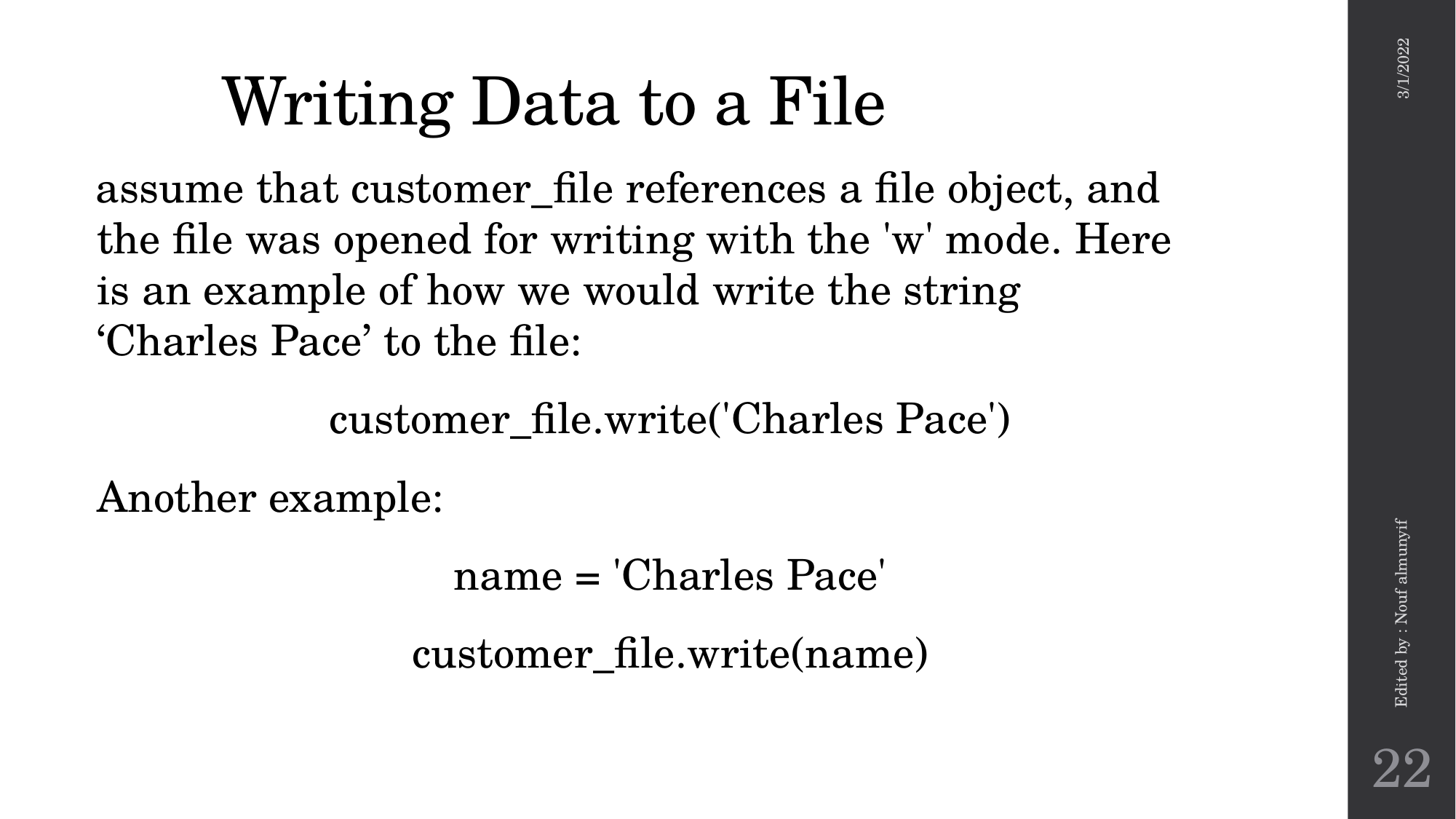

# Writing Data to a File
3/1/2022
assume that customer_file references a file object, and the file was opened for writing with the 'w' mode. Here is an example of how we would write the string ‘Charles Pace’ to the file:
customer_file.write('Charles Pace')
Another example:
name = 'Charles Pace'
customer_file.write(name)

Edited by : Nouf almunyif
22